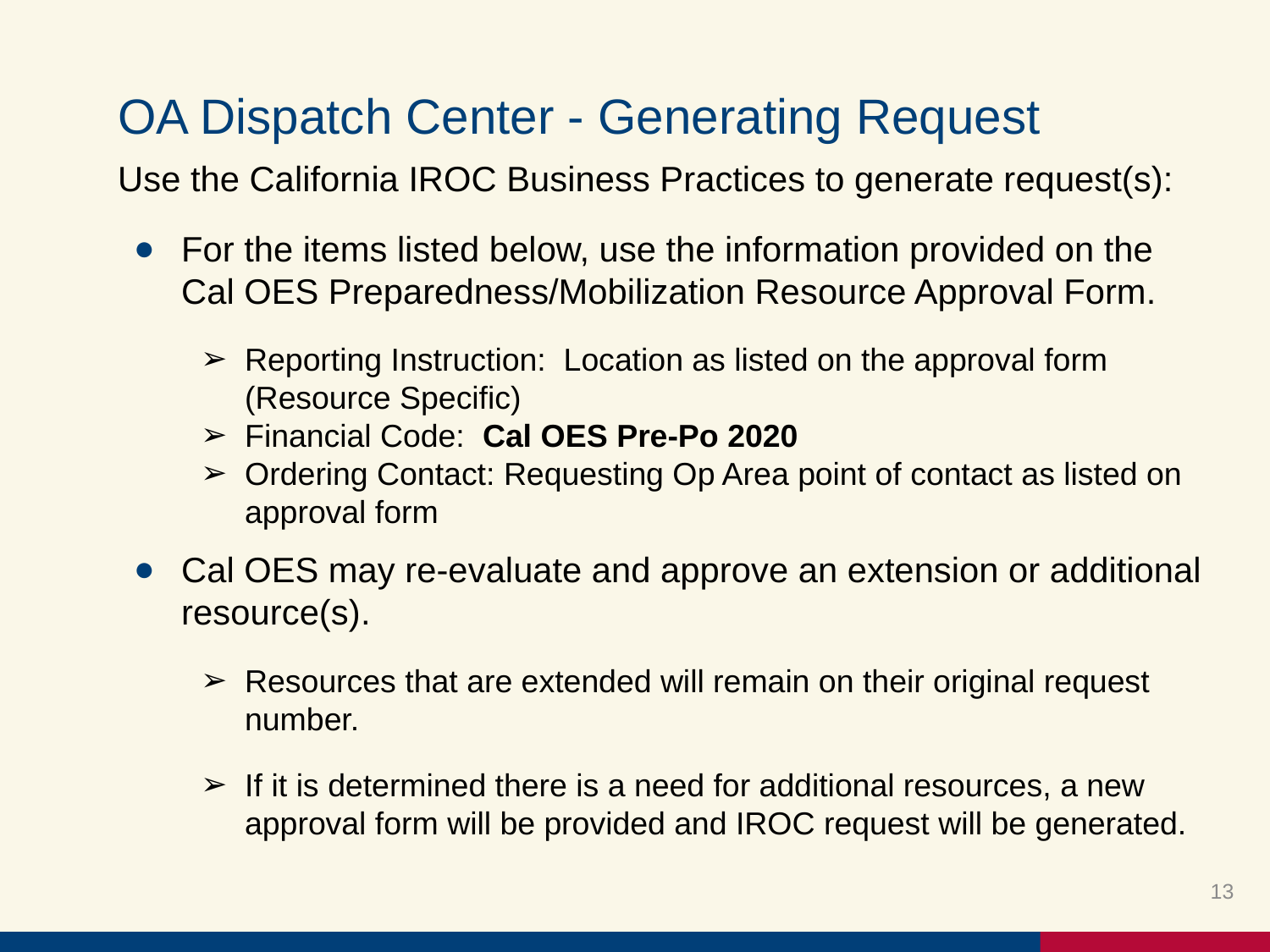

# OA Dispatch Center - Generating Request
Use the California IROC Business Practices to generate request(s):
For the items listed below, use the information provided on the Cal OES Preparedness/Mobilization Resource Approval Form.
Reporting Instruction:  Location as listed on the approval form (Resource Specific)
Financial Code:  Cal OES Pre-Po 2020
Ordering Contact: Requesting Op Area point of contact as listed on approval form
Cal OES may re-evaluate and approve an extension or additional resource(s).
Resources that are extended will remain on their original request number.
If it is determined there is a need for additional resources, a new approval form will be provided and IROC request will be generated.
13